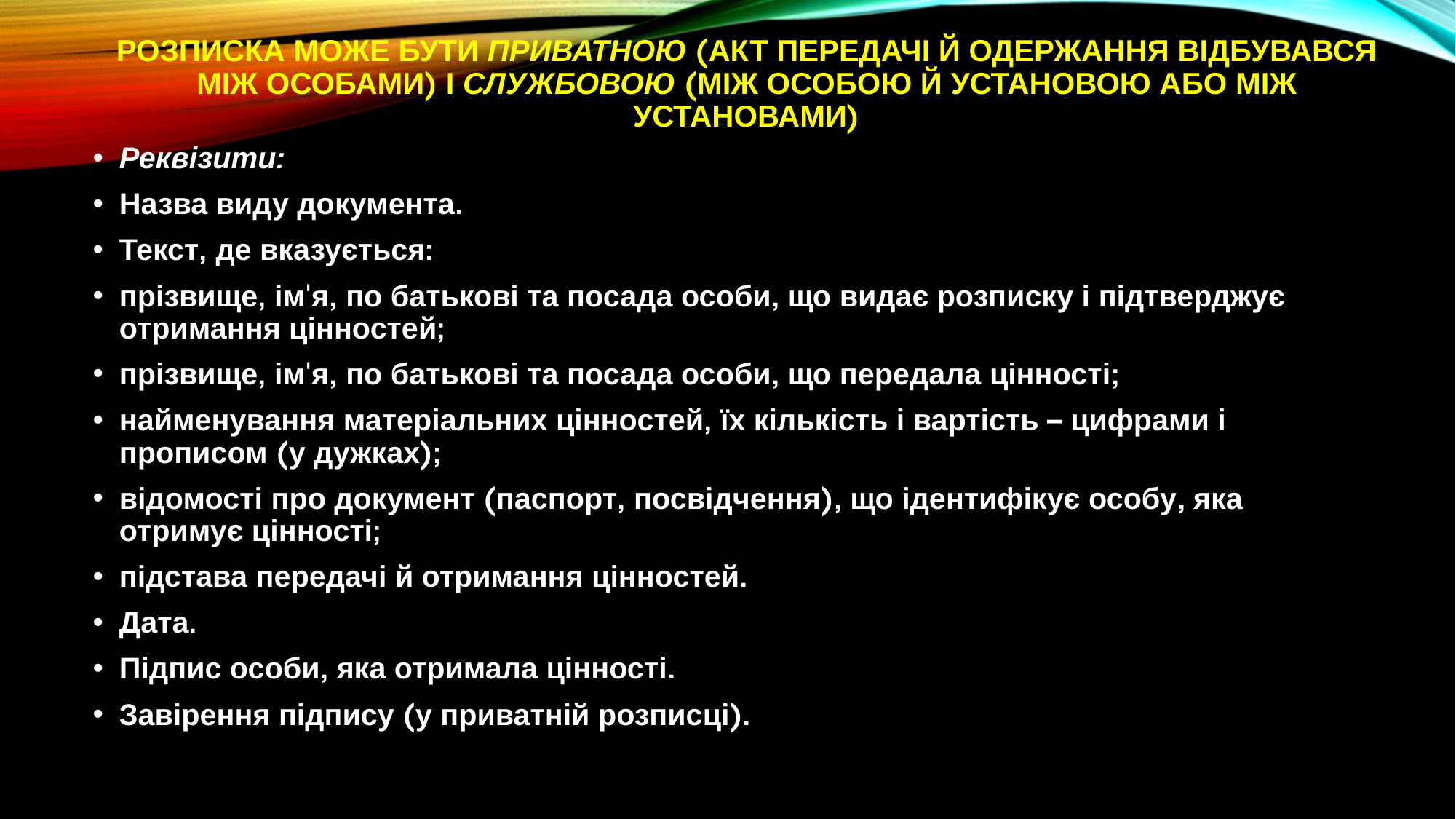

# Розписка може бути приватною (акт передачі й одержання відбувався між особами) і службовою (між особою й установою або між установами)
Реквізити:
Назва виду документа.
Текст, де вказується:
прізвище, ім'я, по батькові та посада особи, що видає розписку і підтверджує отримання цінностей;
прізвище, ім'я, по батькові та посада особи, що передала цінності;
найменування матеріальних цінностей, їх кількість і вартість – цифрами і прописом (у дужках);
відомості про документ (паспорт, посвідчення), що ідентифікує особу, яка отримує цінності;
підстава передачі й отримання цінностей.
Дата.
Підпис особи, яка отримала цінності.
Завірення підпису (у приватній розписці).